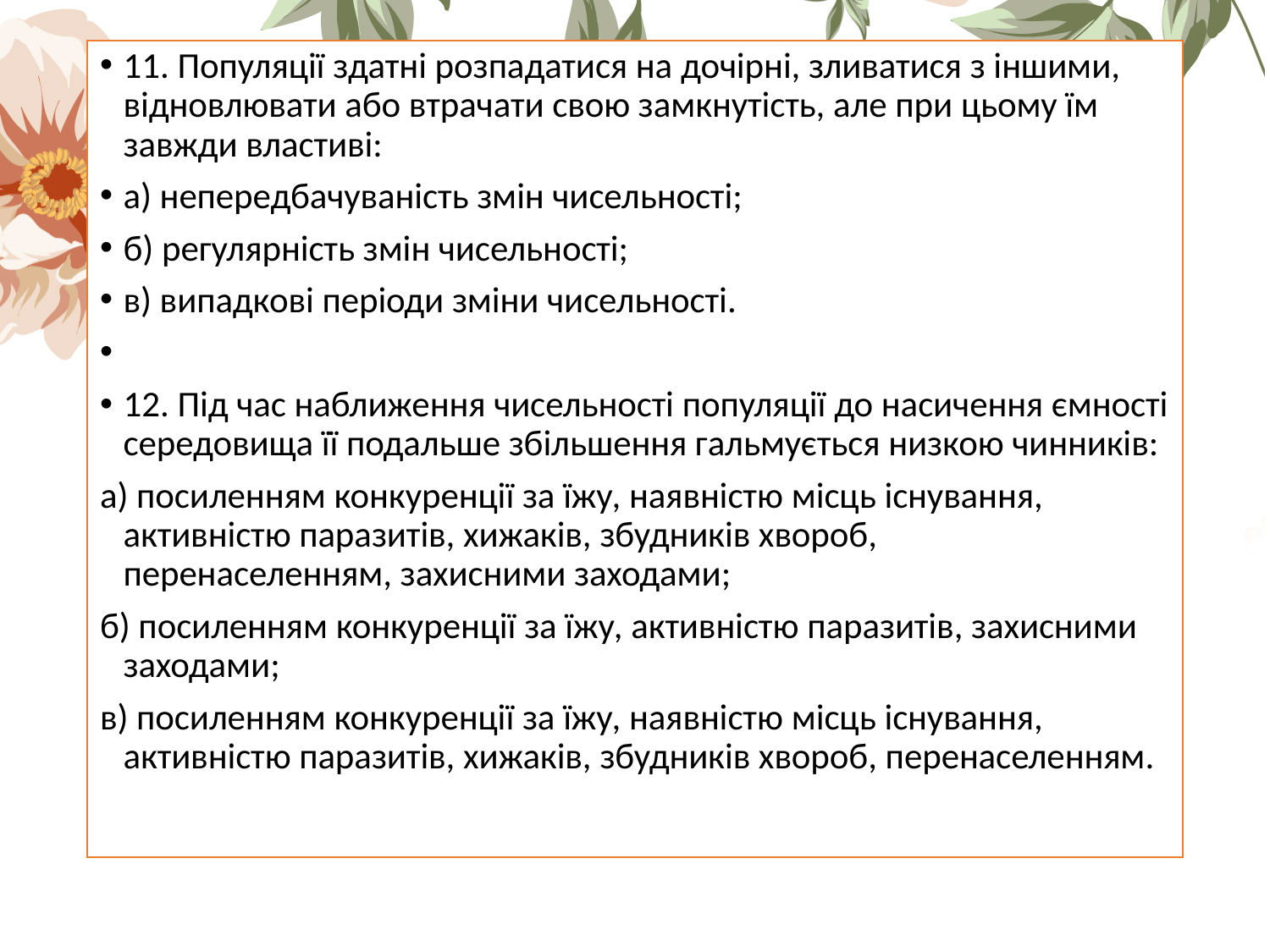

11. Популяції здатні розпадатися на дочірні, зливатися з іншими, відновлювати або втрачати свою замкнутість, але при цьому їм завжди властиві:
а) непередбачуваність змін чисельності;
б) регулярність змін чисельності;
в) випадкові періоди зміни чисельності.

12. Під час наближення чисельності популяції до насичення ємності середовища її подальше збільшення гальмується низкою чинників:
а) посиленням конкуренції за їжу, наявністю місць існування, активністю паразитів, хижаків, збудників хвороб, перенаселенням, захисними заходами;
б) посиленням конкуренції за їжу, активністю паразитів, захисними заходами;
в) посиленням конкуренції за їжу, наявністю місць існування, активністю паразитів, хижаків, збудників хвороб, перенаселенням.